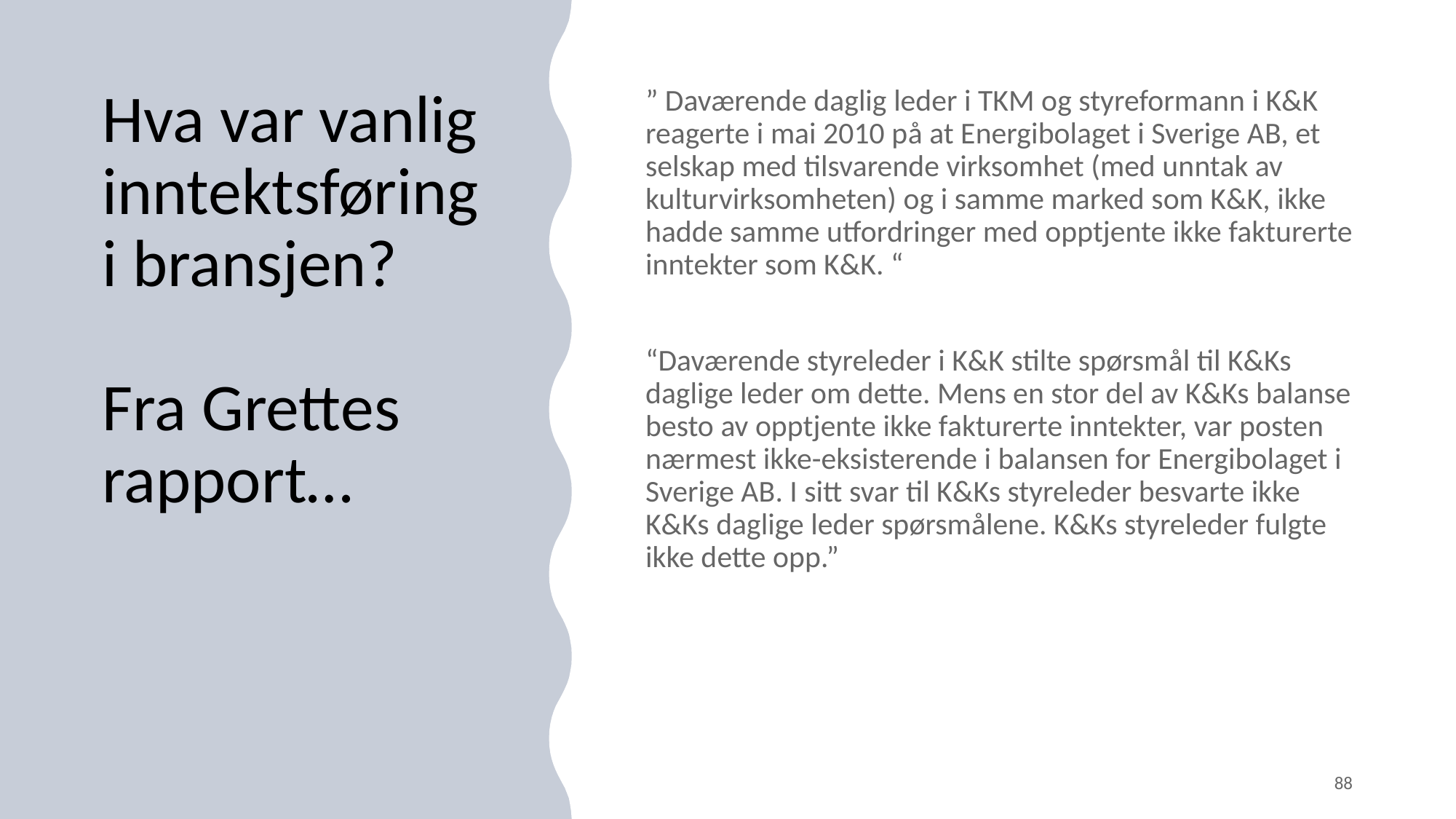

# Hva var vanlig inntektsføring i bransjen? Fra Grettes rapport…
” Daværende daglig leder i TKM og styreformann i K&K reagerte i mai 2010 på at Energibolaget i Sverige AB, et selskap med tilsvarende virksomhet (med unntak av kulturvirksomheten) og i samme marked som K&K, ikke hadde samme utfordringer med opptjente ikke fakturerte inntekter som K&K. “

“Daværende styreleder i K&K stilte spørsmål til K&Ks daglige leder om dette. Mens en stor del av K&Ks balanse besto av opptjente ikke fakturerte inntekter, var posten nærmest ikke-eksisterende i balansen for Energibolaget i Sverige AB. I sitt svar til K&Ks styreleder besvarte ikke K&Ks daglige leder spørsmålene. K&Ks styreleder fulgte ikke dette opp.”

88